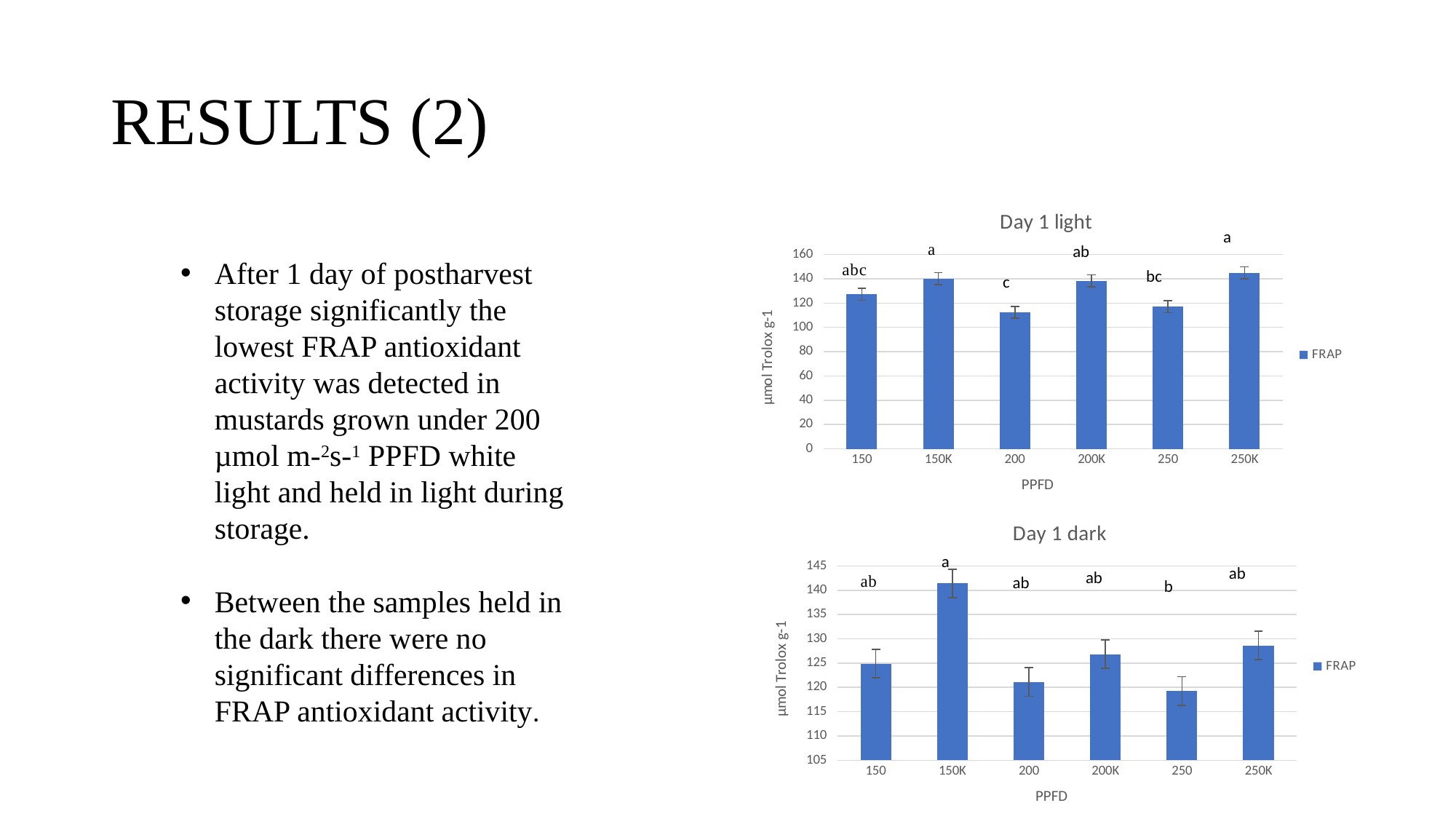

# RESULTS (2)

### Chart: Day 1 light

| Category | FRAP |
|---|---|
| 150 | 127.236 |
| 150K | 140.112 |
| 200 | 112.424 |
| 200K | 138.22 |
| 250 | 117.163 |
| 250K | 144.83 |
After 1 day of postharvest storage significantly the lowest FRAP antioxidant activity was detected in mustards grown under 200 µmol m-2s-1 PPFD white light and held in light during storage.

Between the samples held in the dark there were no significant differences in FRAP antioxidant activity.

### Chart: Day 1 dark

| Category | FRAP |
|---|---|
| 150 | 124.91 |
| 150K | 141.394 |
| 200 | 121.112 |
| 200K | 126.843 |
| 250 | 119.255 |
| 250K | 128.622 |